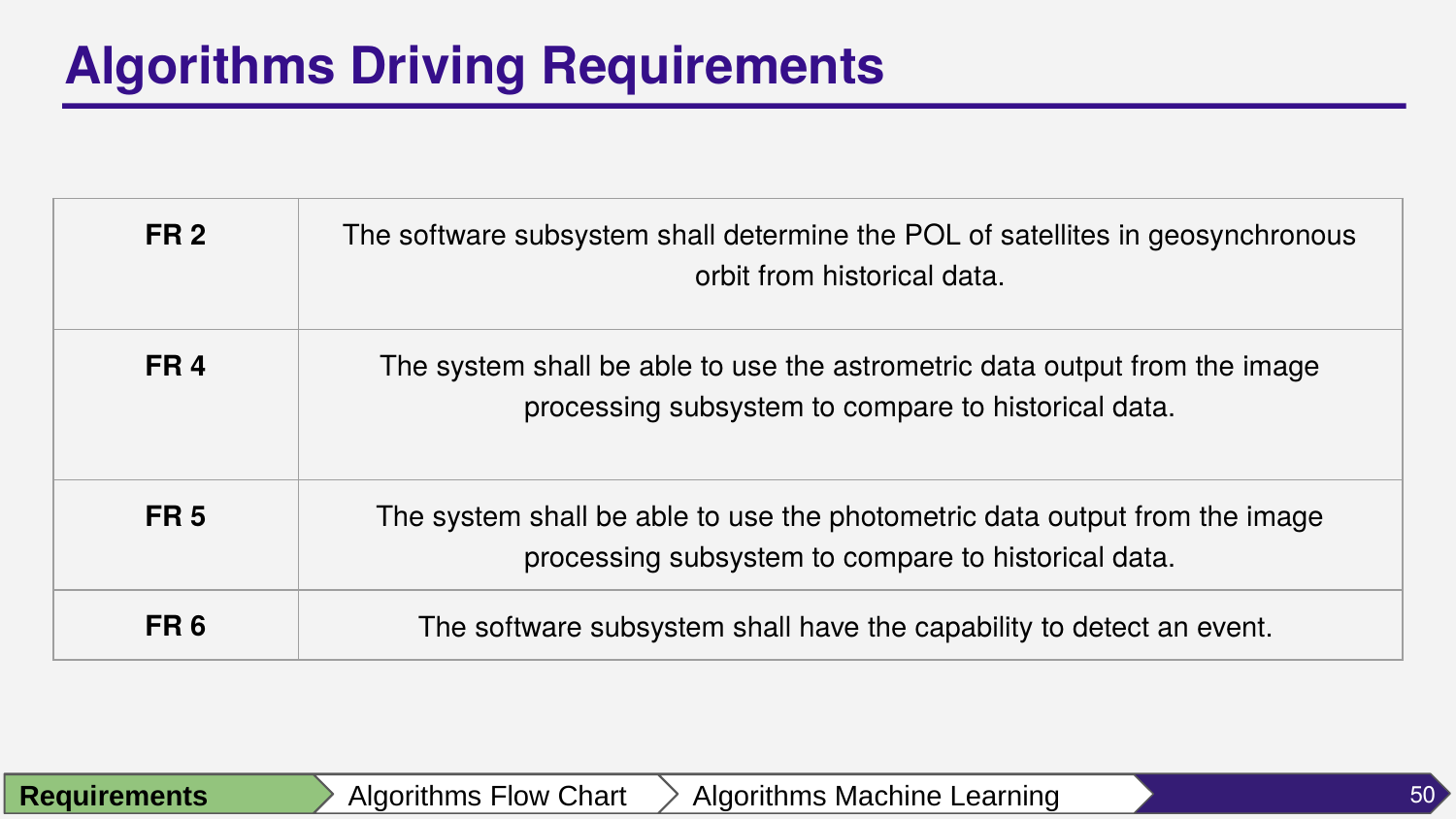

# Algorithms Driving Requirements
| FR 2 | The software subsystem shall determine the POL of satellites in geosynchronous orbit from historical data. |
| --- | --- |
| FR 4 | The system shall be able to use the astrometric data output from the image processing subsystem to compare to historical data. |
| FR 5 | The system shall be able to use the photometric data output from the image processing subsystem to compare to historical data. |
| FR 6 | The software subsystem shall have the capability to detect an event. |
50
Requirements
Algorithms Flow Chart
Algorithms Machine Learning